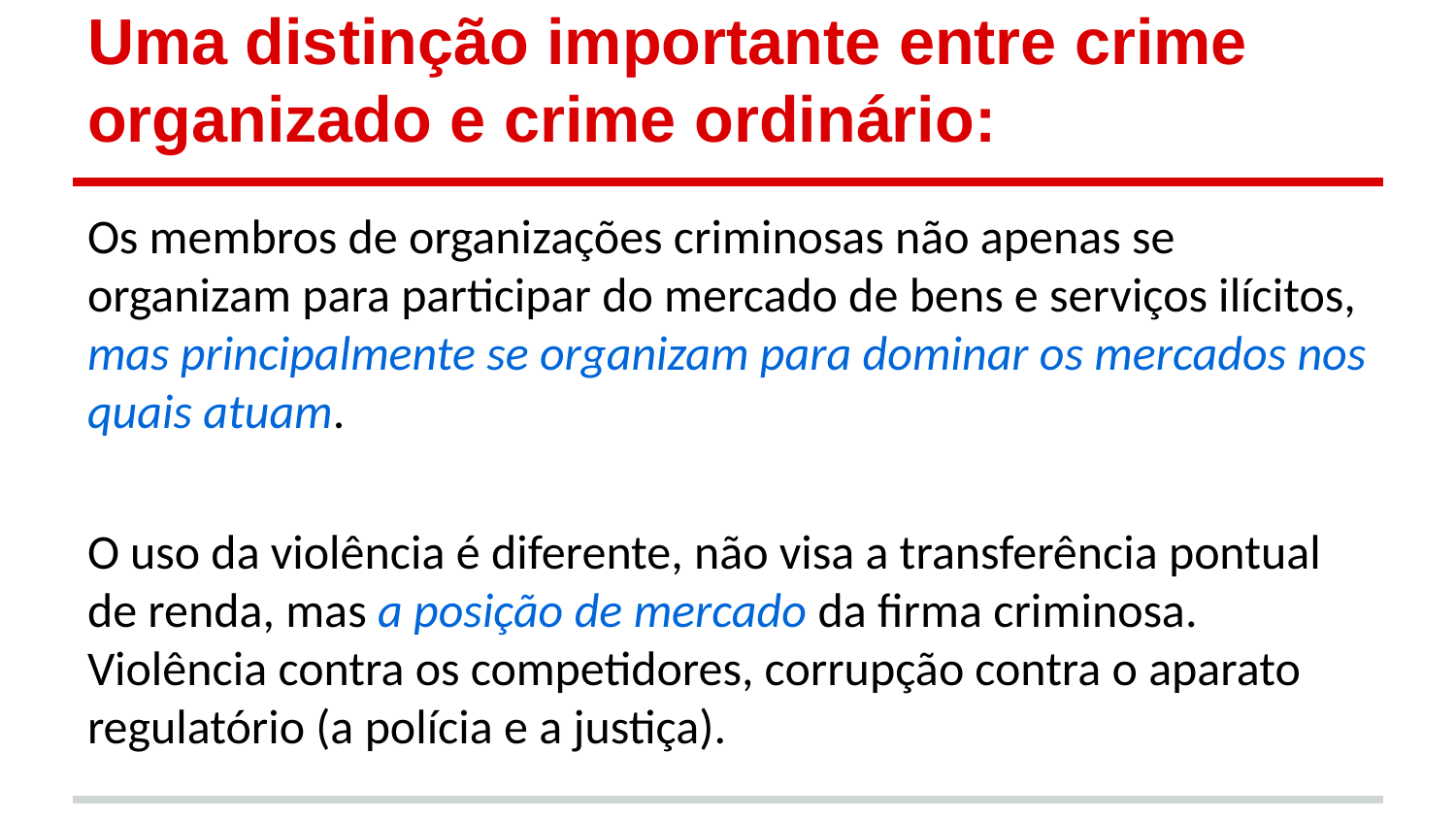

# Uma distinção importante entre crime organizado e crime ordinário:
Os membros de organizações criminosas não apenas se organizam para participar do mercado de bens e serviços ilícitos, mas principalmente se organizam para dominar os mercados nos quais atuam.

O uso da violência é diferente, não visa a transferência pontual de renda, mas a posição de mercado da firma criminosa. Violência contra os competidores, corrupção contra o aparato regulatório (a polícia e a justiça).